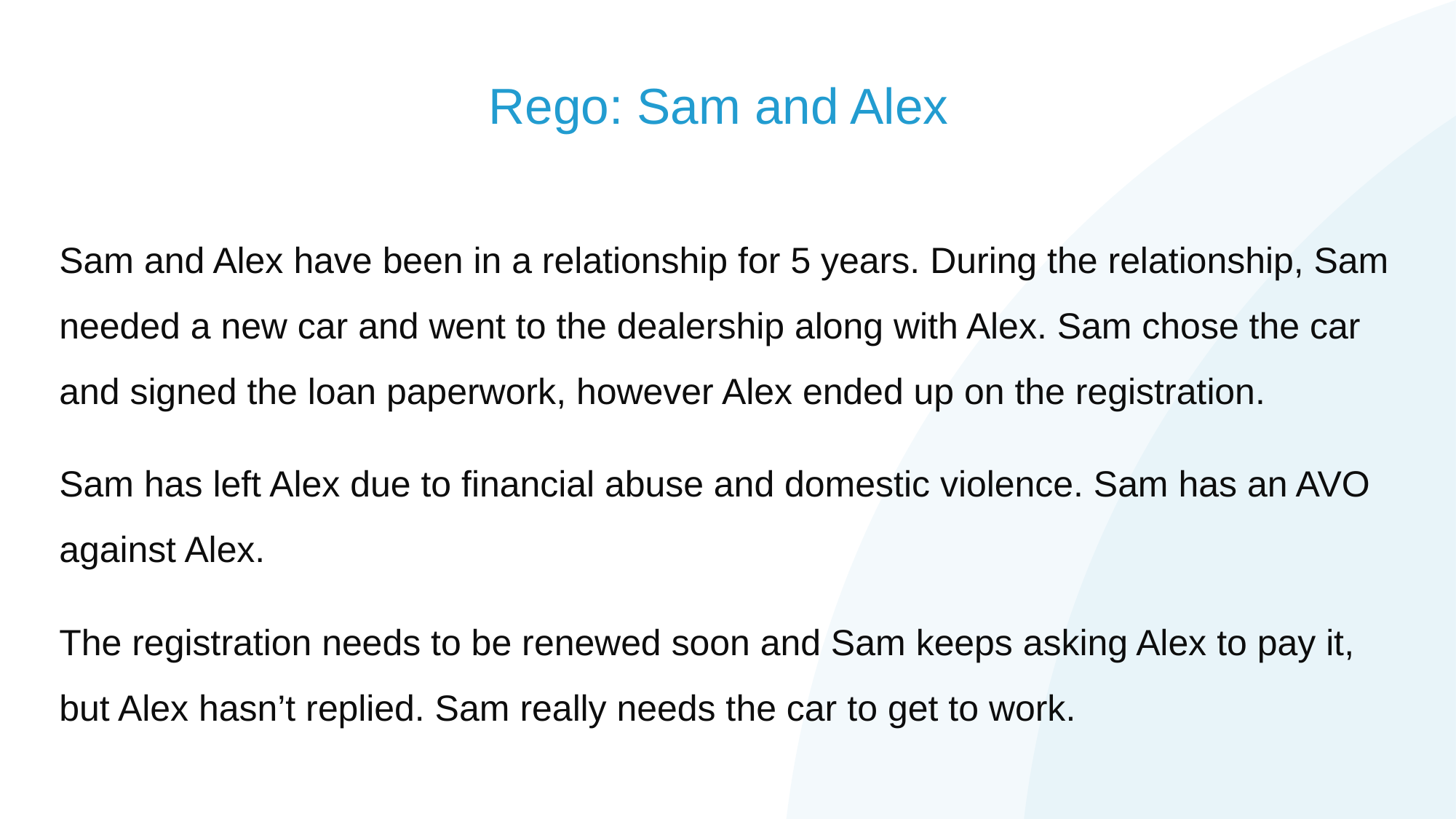

# Rego: Sam and Alex
Sam and Alex have been in a relationship for 5 years. During the relationship, Sam needed a new car and went to the dealership along with Alex. Sam chose the car and signed the loan paperwork, however Alex ended up on the registration.
Sam has left Alex due to financial abuse and domestic violence. Sam has an AVO against Alex.
The registration needs to be renewed soon and Sam keeps asking Alex to pay it, but Alex hasn’t replied. Sam really needs the car to get to work.